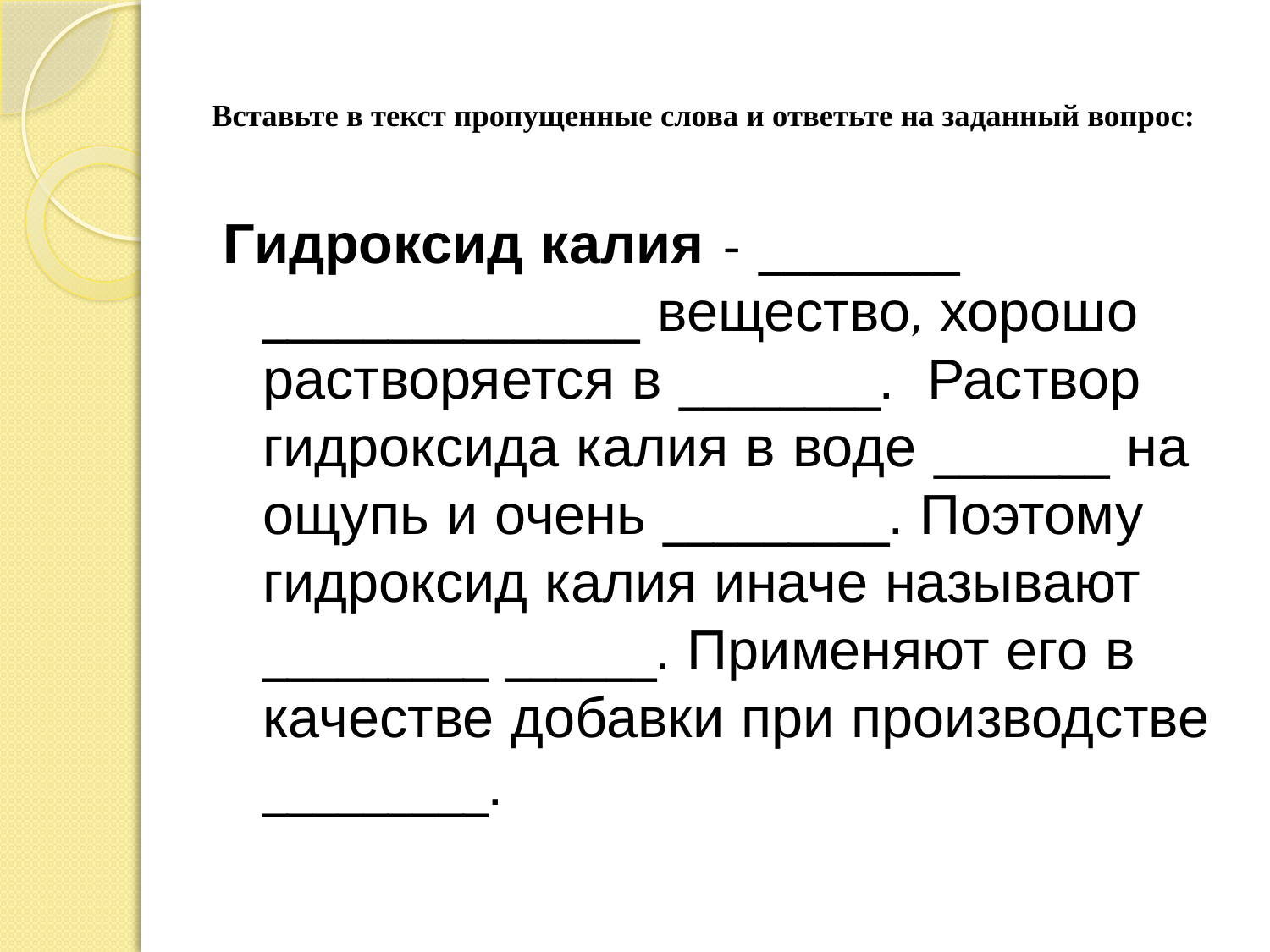

# Вставьте в текст пропущенные слова и ответьте на заданный вопрос:
Гидроксид калия - ________   _______________ вещество, хорошо растворяется в ________.  Раствор гидроксида калия в воде _______ на ощупь и очень _________. Поэтому гидроксид калия иначе называют _________ ______. Применяют его в качестве добавки при производстве _________.